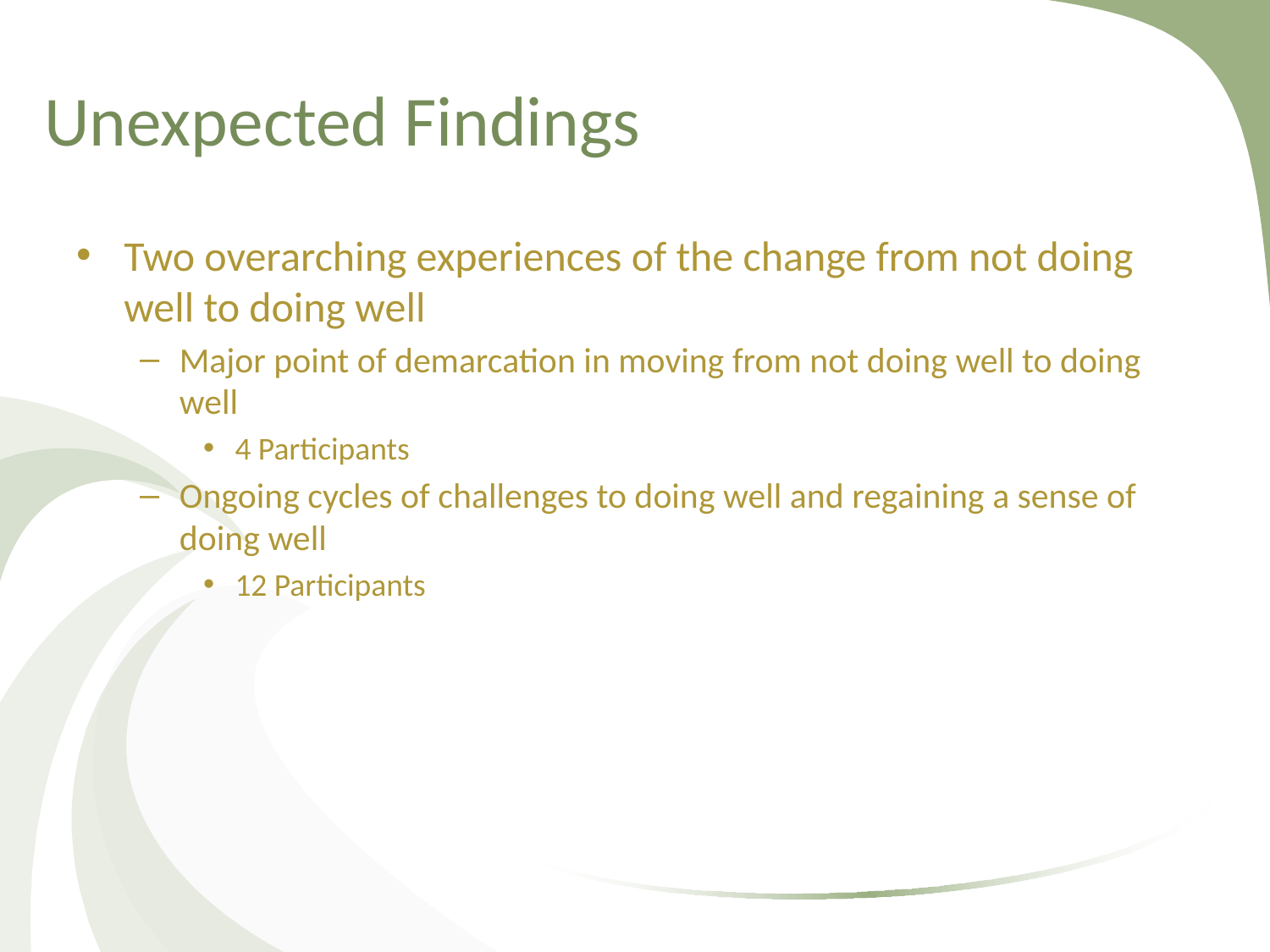

# Unexpected Findings
Two overarching experiences of the change from not doing well to doing well
Major point of demarcation in moving from not doing well to doing well
4 Participants
Ongoing cycles of challenges to doing well and regaining a sense of doing well
12 Participants